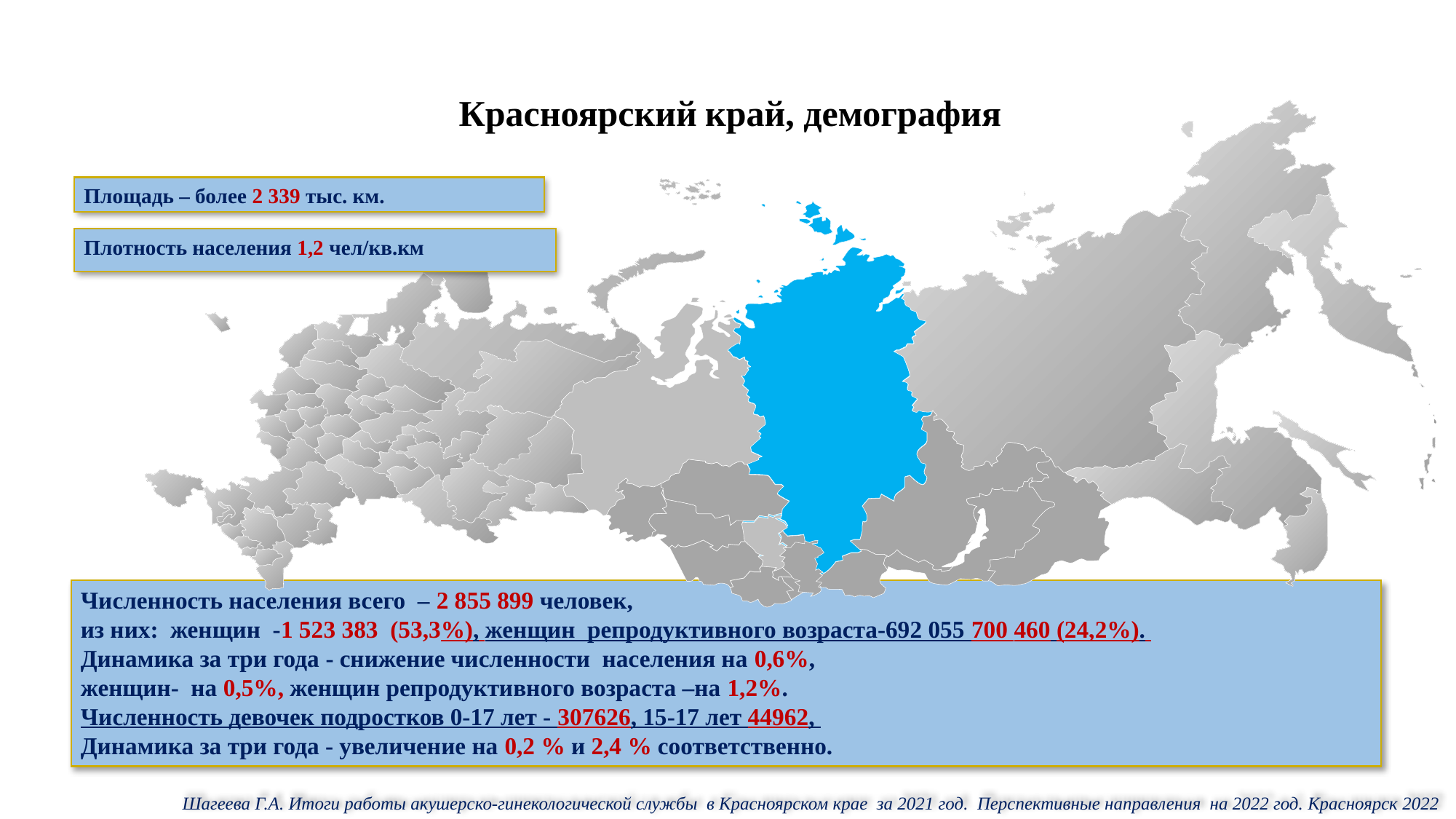

Красноярский край, демография

Площадь – более 2 339 тыс. км.
Плотность населения 1,2 чел/кв.км
Численность населения всего  – 2 855 899 человек,
из них:  женщин  -1 523 383  (53,3%), женщин  репродуктивного возраста-692 055 700 460 (24,2%).
Динамика за три года - снижение численности  населения на 0,6%,
женщин-  на 0,5%, женщин репродуктивного возраста –на 1,2%.
Численность девочек подростков 0-17 лет - 307626, 15-17 лет 44962,
Динамика за три года - увеличение на 0,2 % и 2,4 % соответственно.

Шагеева Г.А. Итоги работы акушерско-гинекологической службы  в Красноярском крае  за 2021 год.  Перспективные направления  на 2022 год. Красноярск 2022